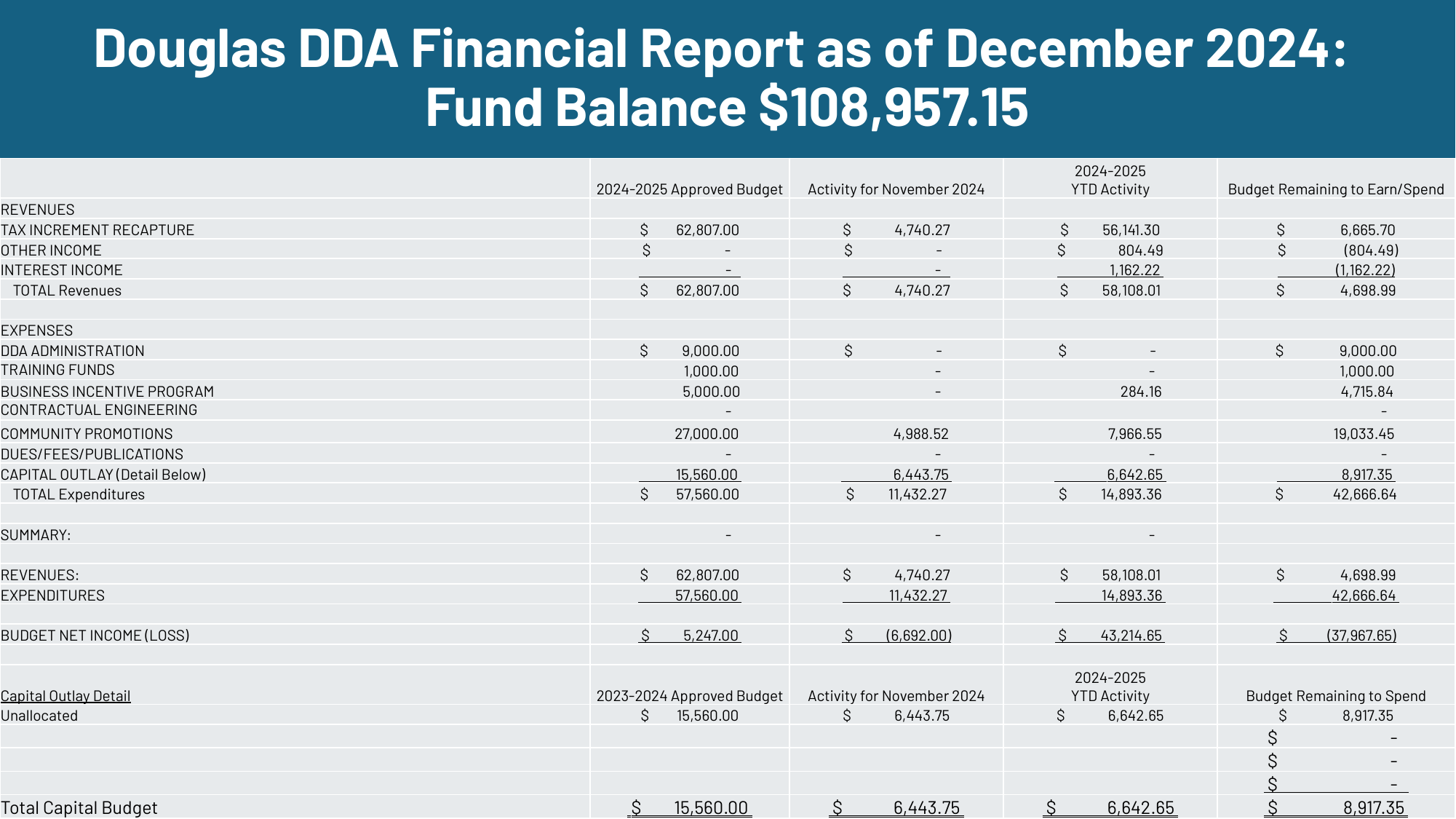

# Douglas DDA Financial Report as of December 2024: Fund Balance $108,957.15
|  | 2024-2025 Approved Budget | Activity for November 2024 | 2024-2025 YTD Activity | Budget Remaining to Earn/Spend |
| --- | --- | --- | --- | --- |
| REVENUES |  |  |  |  |
| TAX INCREMENT RECAPTURE | $ 62,807.00 | $ 4,740.27 | $ 56,141.30 | $ 6,665.70 |
| OTHER INCOME | $ - | $ - | $ 804.49 | $ (804.49) |
| INTEREST INCOME | - | - | 1,162.22 | (1,162.22) |
| TOTAL Revenues | $ 62,807.00 | $ 4,740.27 | $ 58,108.01 | $ 4,698.99 |
|  |  |  |  |  |
| EXPENSES |  |  |  |  |
| DDA ADMINISTRATION | $ 9,000.00 | $ - | $ - | $ 9,000.00 |
| TRAINING FUNDS | 1,000.00 | - | - | 1,000.00 |
| BUSINESS INCENTIVE PROGRAM | 5,000.00 | - | 284.16 | 4,715.84 |
| CONTRACTUAL ENGINEERING | - |  |  | - |
| COMMUNITY PROMOTIONS | 27,000.00 | 4,988.52 | 7,966.55 | 19,033.45 |
| DUES/FEES/PUBLICATIONS | - | - | - | - |
| CAPITAL OUTLAY (Detail Below) | 15,560.00 | 6,443.75 | 6,642.65 | 8,917.35 |
| TOTAL Expenditures | $ 57,560.00 | $ 11,432.27 | $ 14,893.36 | $ 42,666.64 |
|  |  |  |  |  |
| SUMMARY: | - | - | - |  |
|  |  |  |  |  |
| REVENUES: | $ 62,807.00 | $ 4,740.27 | $ 58,108.01 | $ 4,698.99 |
| EXPENDITURES | 57,560.00 | 11,432.27 | 14,893.36 | 42,666.64 |
|  |  |  |  |  |
| BUDGET NET INCOME (LOSS) | $ 5,247.00 | $ (6,692.00) | $ 43,214.65 | $ (37,967.65) |
|  |  |  |  |  |
| Capital Outlay Detail | 2023-2024 Approved Budget | Activity for November 2024 | 2024-2025 YTD Activity | Budget Remaining to Spend |
| Unallocated | $ 15,560.00 | $ 6,443.75 | $ 6,642.65 | $ 8,917.35 |
|  |  |  |  | $ - |
|  |  |  |  | $ - |
|  |  |  |  | $ - |
| Total Capital Budget | $ 15,560.00 | $ 6,443.75 | $ 6,642.65 | $ 8,917.35 |